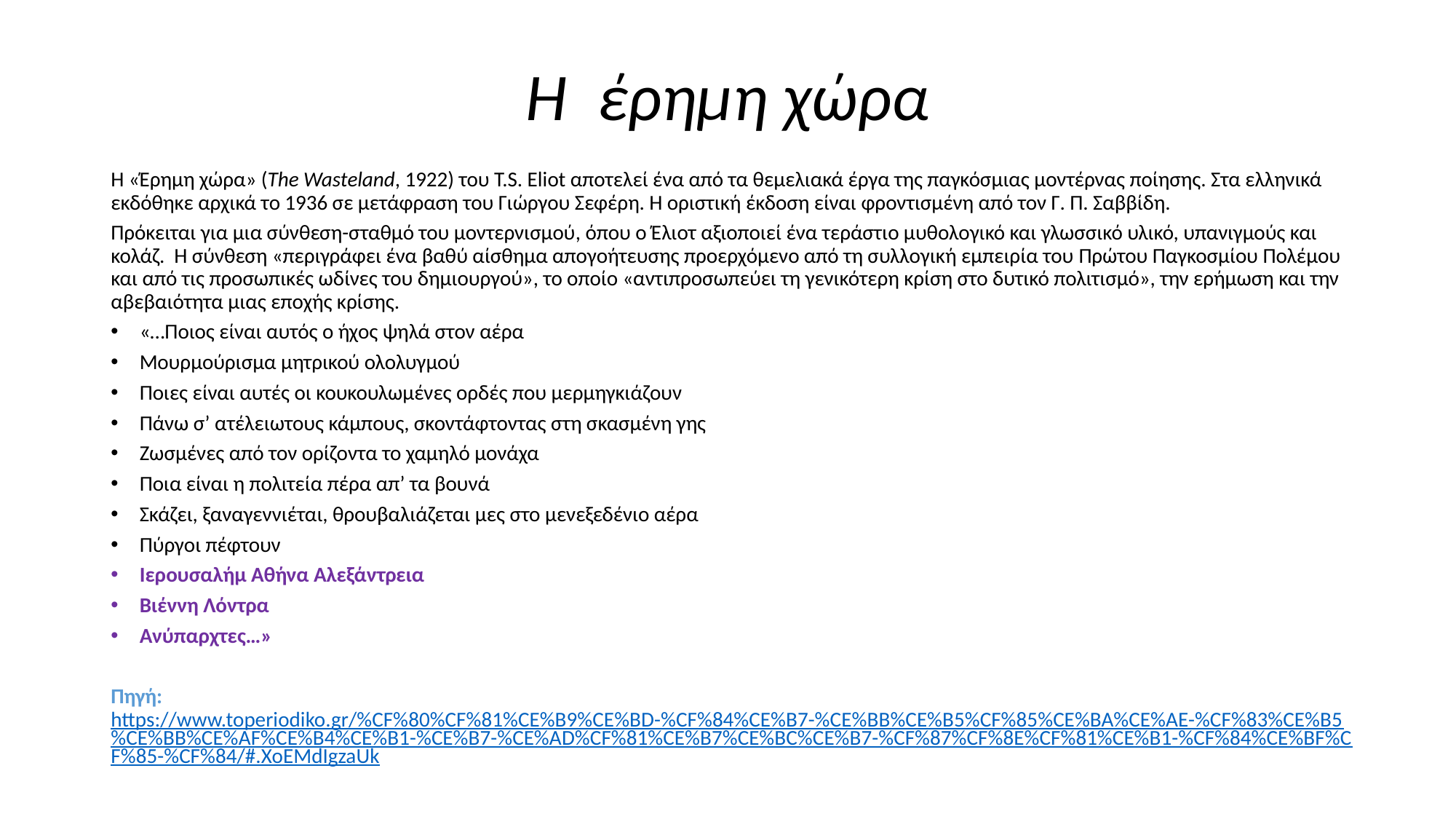

# Η  έρημη χώρα
Η «Έρημη χώρα» (The Wasteland, 1922) του T.S. Eliot αποτελεί ένα από τα θεμελιακά έργα της παγκόσμιας μοντέρνας ποίησης. Στα ελληνικά εκδόθηκε αρχικά το 1936 σε μετάφραση του Γιώργου Σεφέρη. Η οριστική έκδοση είναι φροντισμένη από τον Γ. Π. Σαββίδη.
Πρόκειται για μια σύνθεση-σταθμό του μοντερνισμού, όπου ο Έλιοτ αξιοποιεί ένα τεράστιο μυθολογικό και γλωσσικό υλικό, υπανιγμούς και κολάζ.  Η σύνθεση «περιγράφει ένα βαθύ αίσθημα απογοήτευσης προερχόμενο από τη συλλογική εμπειρία του Πρώτου Παγκοσμίου Πολέμου και από τις προσωπικές ωδίνες του δημιουργού», το οποίο «αντιπροσωπεύει τη γενικότερη κρίση στο δυτικό πολιτισμό», την ερήμωση και την αβεβαιότητα μιας εποχής κρίσης.
«…Ποιος είναι αυτός ο ήχος ψηλά στον αέρα
Μουρμούρισμα μητρικού ολολυγμού
Ποιες είναι αυτές οι κουκουλωμένες ορδές που μερμηγκιάζουν
Πάνω σ’ ατέλειωτους κάμπους, σκοντάφτοντας στη σκασμένη γης
Ζωσμένες από τον ορίζοντα το χαμηλό μονάχα
Ποια είναι η πολιτεία πέρα απ’ τα βουνά
Σκάζει, ξαναγεννιέται, θρουβαλιάζεται μες στο μενεξεδένιο αέρα
Πύργοι πέφτουν
Ιερουσαλήμ Αθήνα Αλεξάντρεια
Βιέννη Λόντρα
Ανύπαρχτες…»

Πηγή: https://www.toperiodiko.gr/%CF%80%CF%81%CE%B9%CE%BD-%CF%84%CE%B7-%CE%BB%CE%B5%CF%85%CE%BA%CE%AE-%CF%83%CE%B5%CE%BB%CE%AF%CE%B4%CE%B1-%CE%B7-%CE%AD%CF%81%CE%B7%CE%BC%CE%B7-%CF%87%CF%8E%CF%81%CE%B1-%CF%84%CE%BF%CF%85-%CF%84/#.XoEMdIgzaUk